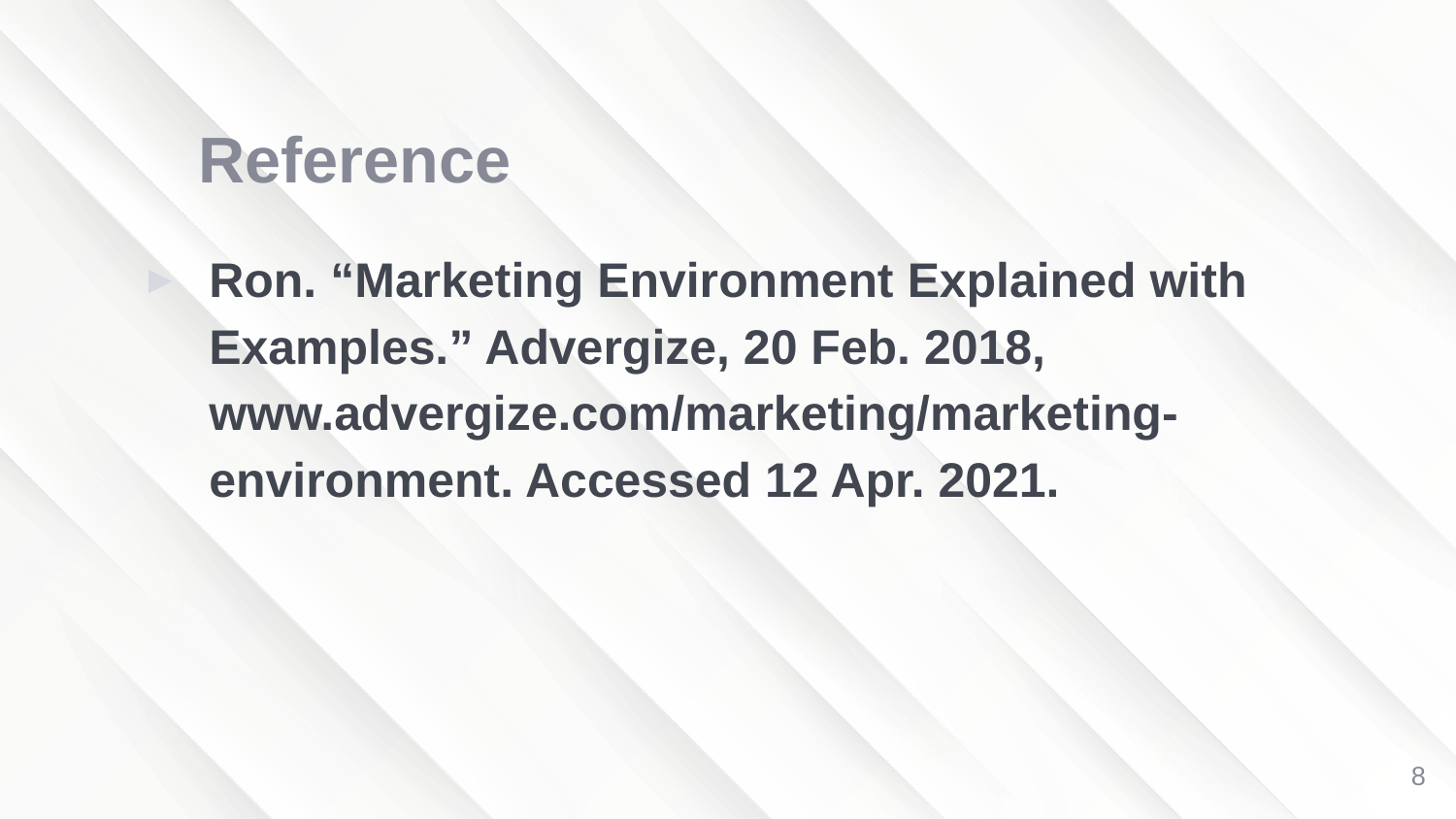

# Reference
Ron. “Marketing Environment Explained with Examples.” Advergize, 20 Feb. 2018, www.advergize.com/marketing/marketing-environment. Accessed 12 Apr. 2021.
8